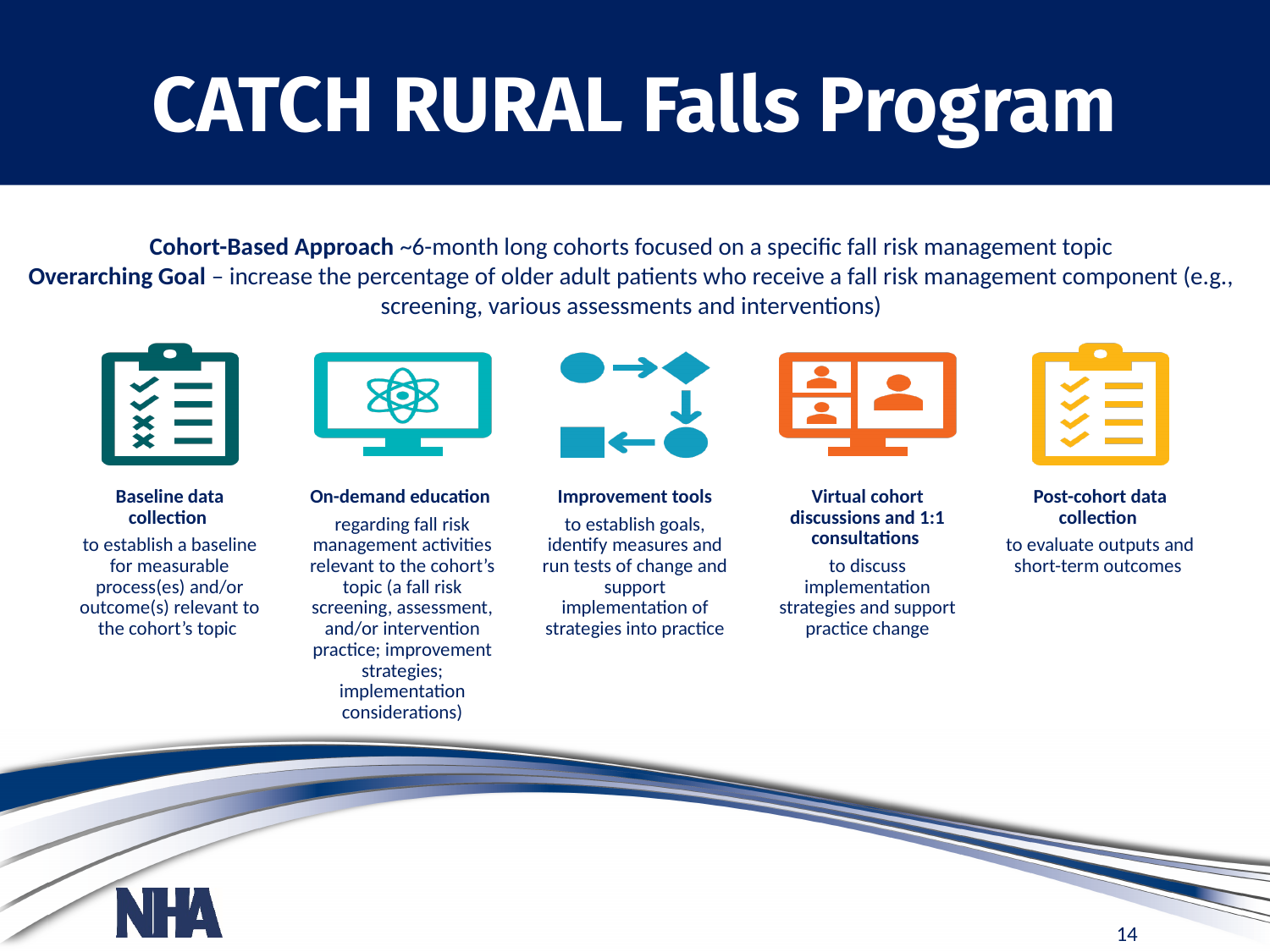

# CATCH RURAL Falls Program
Baseline data collection
to establish a baseline for measurable process(es) and/or outcome(s) relevant to the cohort’s topic
On-demand education
regarding fall risk management activities relevant to the cohort’s topic (a fall risk screening, assessment, and/or intervention practice; improvement strategies; implementation considerations)
Improvement tools
to establish goals, identify measures and run tests of change and support implementation of strategies into practice
Virtual cohort discussions and 1:1 consultations
to discuss implementation strategies and support practice change
Post-cohort data collection
to evaluate outputs and short-term outcomes
Cohort-Based Approach ~6-month long cohorts focused on a specific fall risk management topic
Overarching Goal – increase the percentage of older adult patients who receive a fall risk management component (e.g., screening, various assessments and interventions)